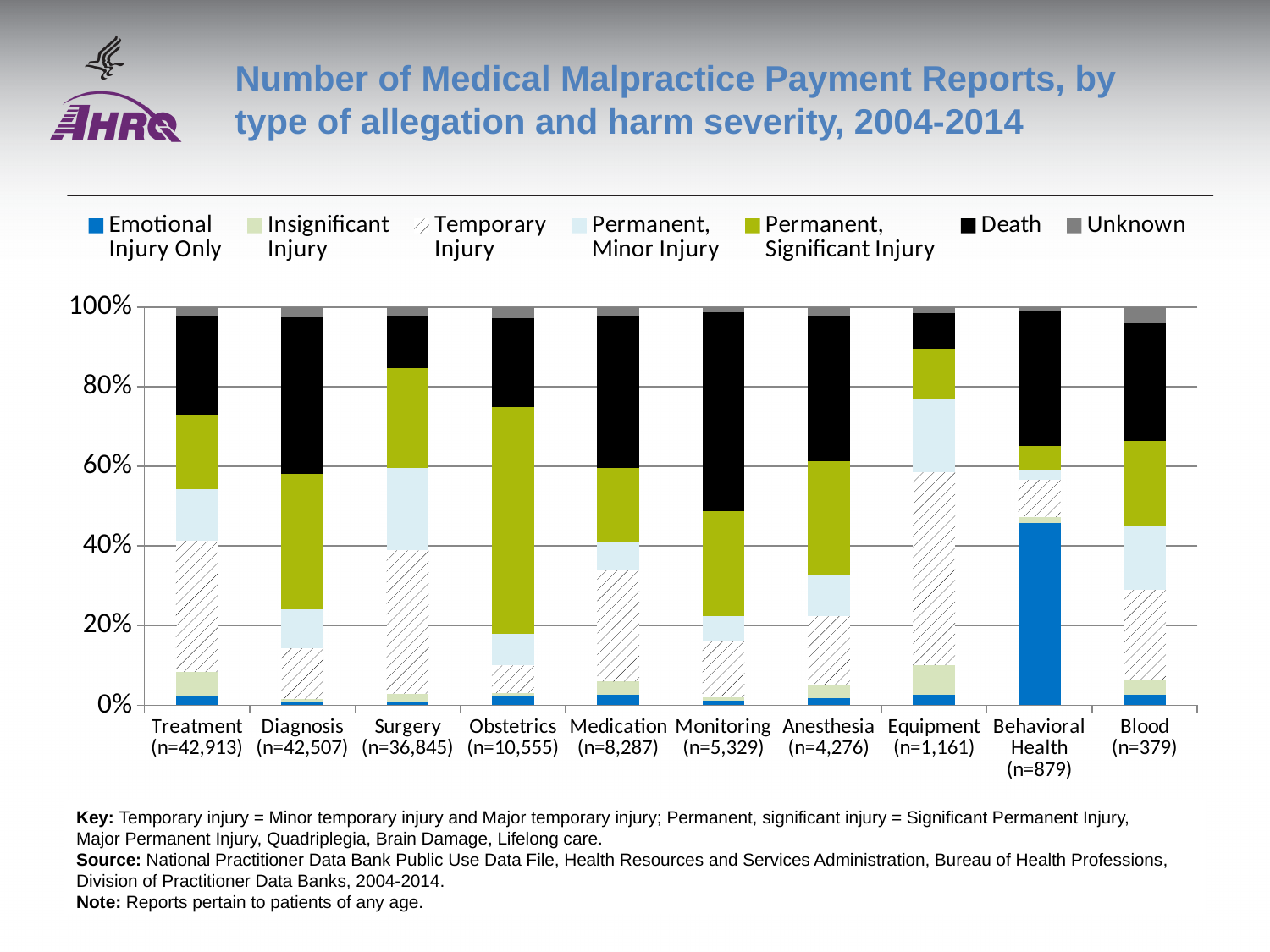

# Number of Medical Malpractice Payment Reports, by type of allegation and harm severity, 2004-2014

### Chart

| Category | Emotional
Injury Only
 | Insignificant
Injury
 | Temporary
Injury
 | Permanent,
Minor Injury
 | Permanent,
Significant Injury | Death | Unknown |
|---|---|---|---|---|---|---|---|
| Treatment
(n=42,913) | 0.0227 | 0.0608 | 0.3298 | 0.1303 | 0.1837 | 0.2504 | 0.0223 |
| Diagnosis
(n=42,507) | 0.0076 | 0.0073 | 0.1284 | 0.0967 | 0.3411 | 0.3932 | 0.0258 |
| Surgery
(n=36,845) | 0.0067 | 0.0224 | 0.3597 | 0.2062 | 0.2523 | 0.1313 | 0.0213 |
| Obstetrics
(n=10,555) | 0.0236 | 0.0075 | 0.0688 | 0.0788 | 0.5703 | 0.223 | 0.028 |
| Medication
(n=8,287) | 0.0262 | 0.0332 | 0.2822 | 0.0682 | 0.1854 | 0.3826 | 0.0222 |
| Monitoring
(n=5,329) | 0.0107 | 0.0096 | 0.1424 | 0.0612 | 0.2646 | 0.4986 | 0.0129 |
| Anesthesia
(n=4,276) | 0.0173 | 0.0348 | 0.1724 | 0.1015 | 0.2879 | 0.3627 | 0.0234 |
| Equipment
(n=1,161) | 0.0267 | 0.0741 | 0.4849 | 0.1826 | 0.1249 | 0.0922 | 0.0146 |
| Behavioral Health
(n=879) | 0.4573 | 0.0159 | 0.0933 | 0.0262 | 0.0592 | 0.3379 | 0.0102 |
| Blood
(n=379) | 0.0264 | 0.0369 | 0.2269 | 0.1583 | 0.2164 | 0.2955 | 0.0396 |
Key: Temporary injury = Minor temporary injury and Major temporary injury; Permanent, significant injury = Significant Permanent Injury,
Major Permanent Injury, Quadriplegia, Brain Damage, Lifelong care.
Source: National Practitioner Data Bank Public Use Data File, Health Resources and Services Administration, Bureau of Health Professions, Division of Practitioner Data Banks, 2004-2014.
Note: Reports pertain to patients of any age.